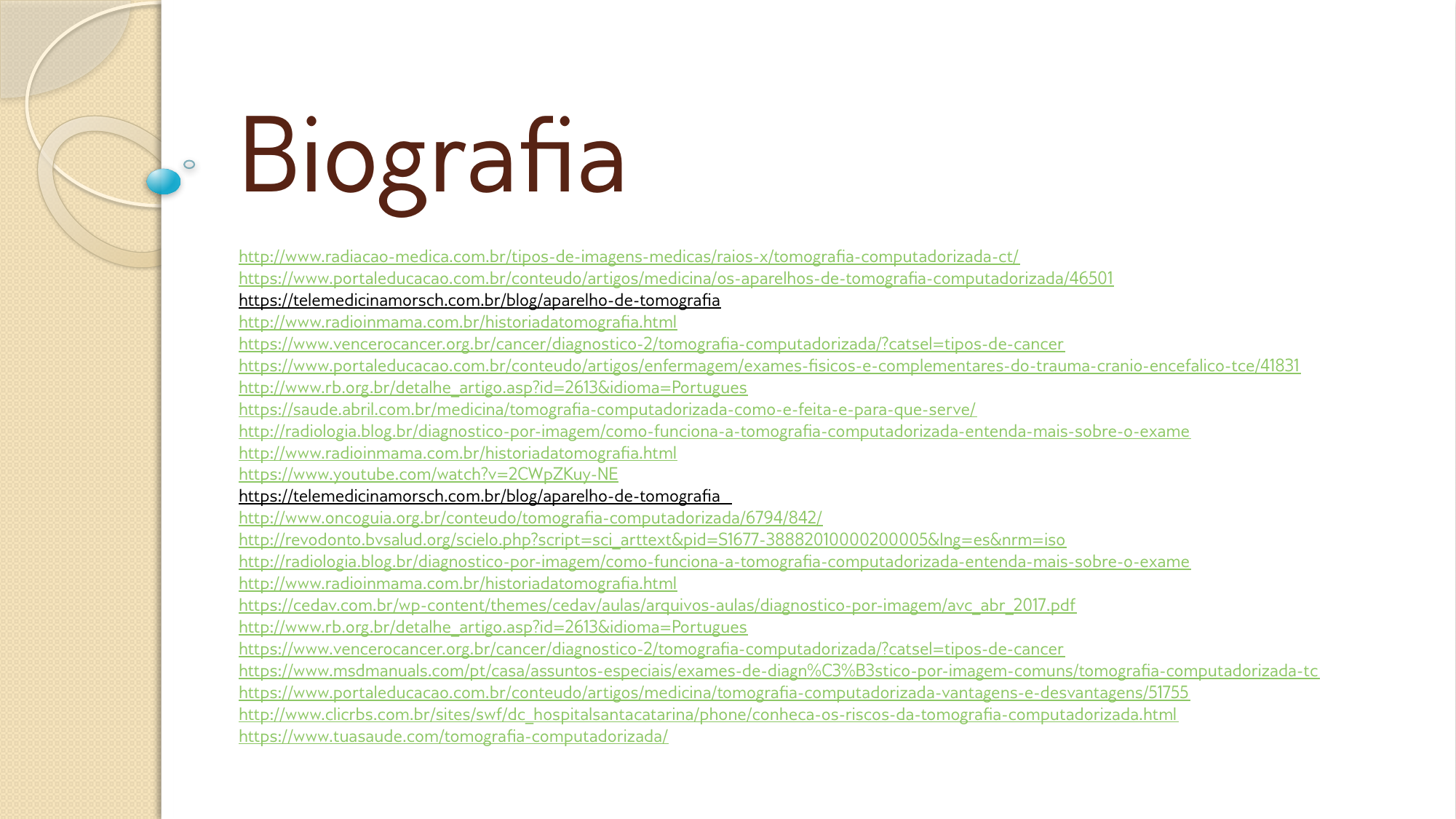

# Biografia
http://www.radiacao-medica.com.br/tipos-de-imagens-medicas/raios-x/tomografia-computadorizada-ct/
https://www.portaleducacao.com.br/conteudo/artigos/medicina/os-aparelhos-de-tomografia-computadorizada/46501
https://telemedicinamorsch.com.br/blog/aparelho-de-tomografia
http://www.radioinmama.com.br/historiadatomografia.html
https://www.vencerocancer.org.br/cancer/diagnostico-2/tomografia-computadorizada/?catsel=tipos-de-cancer
https://www.portaleducacao.com.br/conteudo/artigos/enfermagem/exames-fisicos-e-complementares-do-trauma-cranio-encefalico-tce/41831
http://www.rb.org.br/detalhe_artigo.asp?id=2613&idioma=Portugues
https://saude.abril.com.br/medicina/tomografia-computadorizada-como-e-feita-e-para-que-serve/
http://radiologia.blog.br/diagnostico-por-imagem/como-funciona-a-tomografia-computadorizada-entenda-mais-sobre-o-exame
http://www.radioinmama.com.br/historiadatomografia.html
https://www.youtube.com/watch?v=2CWpZKuy-NE
https://telemedicinamorsch.com.br/blog/aparelho-de-tomografia
http://www.oncoguia.org.br/conteudo/tomografia-computadorizada/6794/842/
http://revodonto.bvsalud.org/scielo.php?script=sci_arttext&pid=S1677-38882010000200005&lng=es&nrm=iso
http://radiologia.blog.br/diagnostico-por-imagem/como-funciona-a-tomografia-computadorizada-entenda-mais-sobre-o-exame
http://www.radioinmama.com.br/historiadatomografia.html
https://cedav.com.br/wp-content/themes/cedav/aulas/arquivos-aulas/diagnostico-por-imagem/avc_abr_2017.pdf
http://www.rb.org.br/detalhe_artigo.asp?id=2613&idioma=Portugues
https://www.vencerocancer.org.br/cancer/diagnostico-2/tomografia-computadorizada/?catsel=tipos-de-cancer
https://www.msdmanuals.com/pt/casa/assuntos-especiais/exames-de-diagn%C3%B3stico-por-imagem-comuns/tomografia-computadorizada-tc
https://www.portaleducacao.com.br/conteudo/artigos/medicina/tomografia-computadorizada-vantagens-e-desvantagens/51755
http://www.clicrbs.com.br/sites/swf/dc_hospitalsantacatarina/phone/conheca-os-riscos-da-tomografia-computadorizada.html
https://www.tuasaude.com/tomografia-computadorizada/